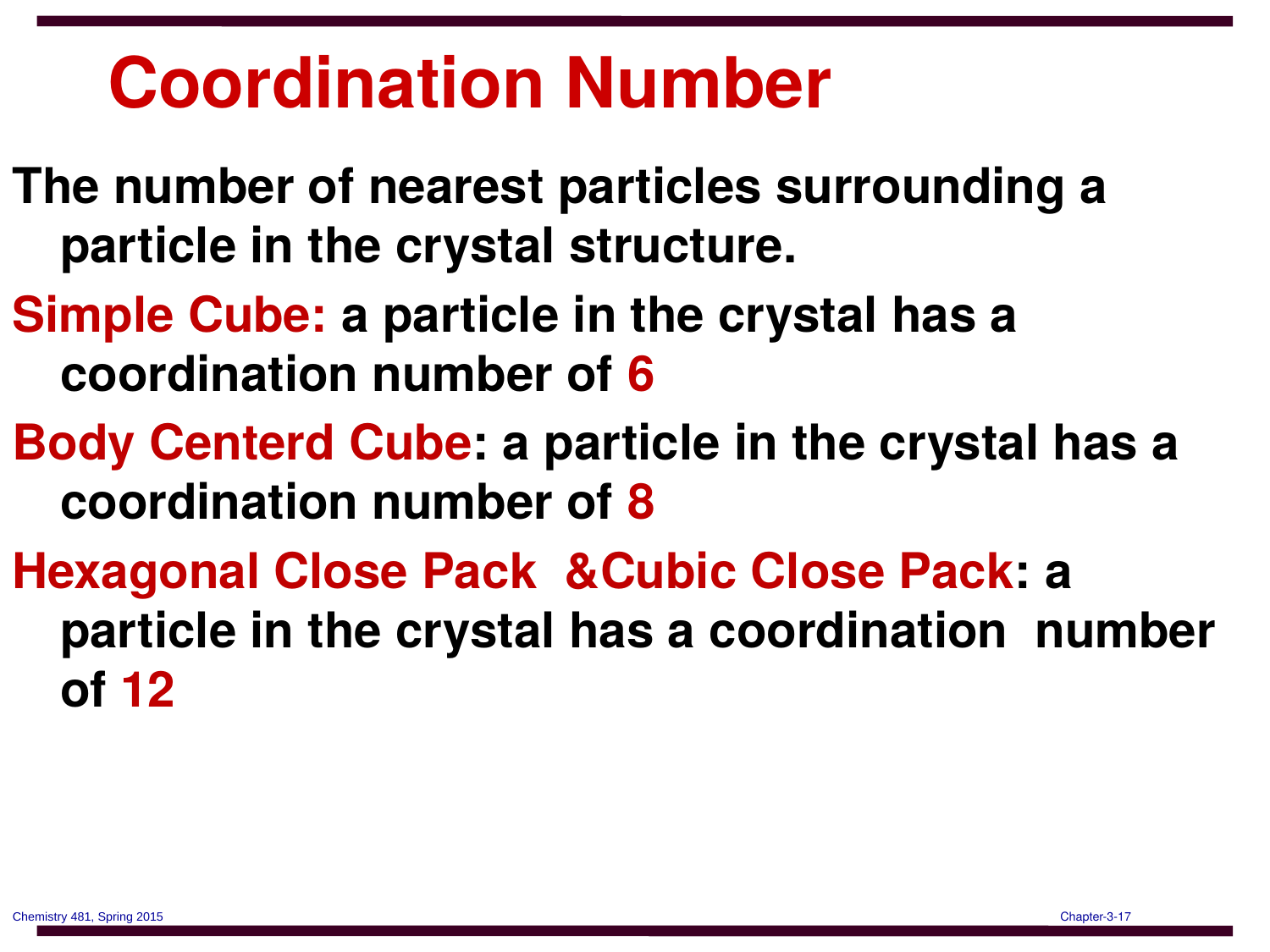

# Coordination Number
The number of nearest particles surrounding a particle in the crystal structure.
Simple Cube: a particle in the crystal has a coordination number of 6
Body Centerd Cube: a particle in the crystal has a coordination number of 8
Hexagonal Close Pack  &Cubic Close Pack: a particle in the crystal has a coordination  number of 12